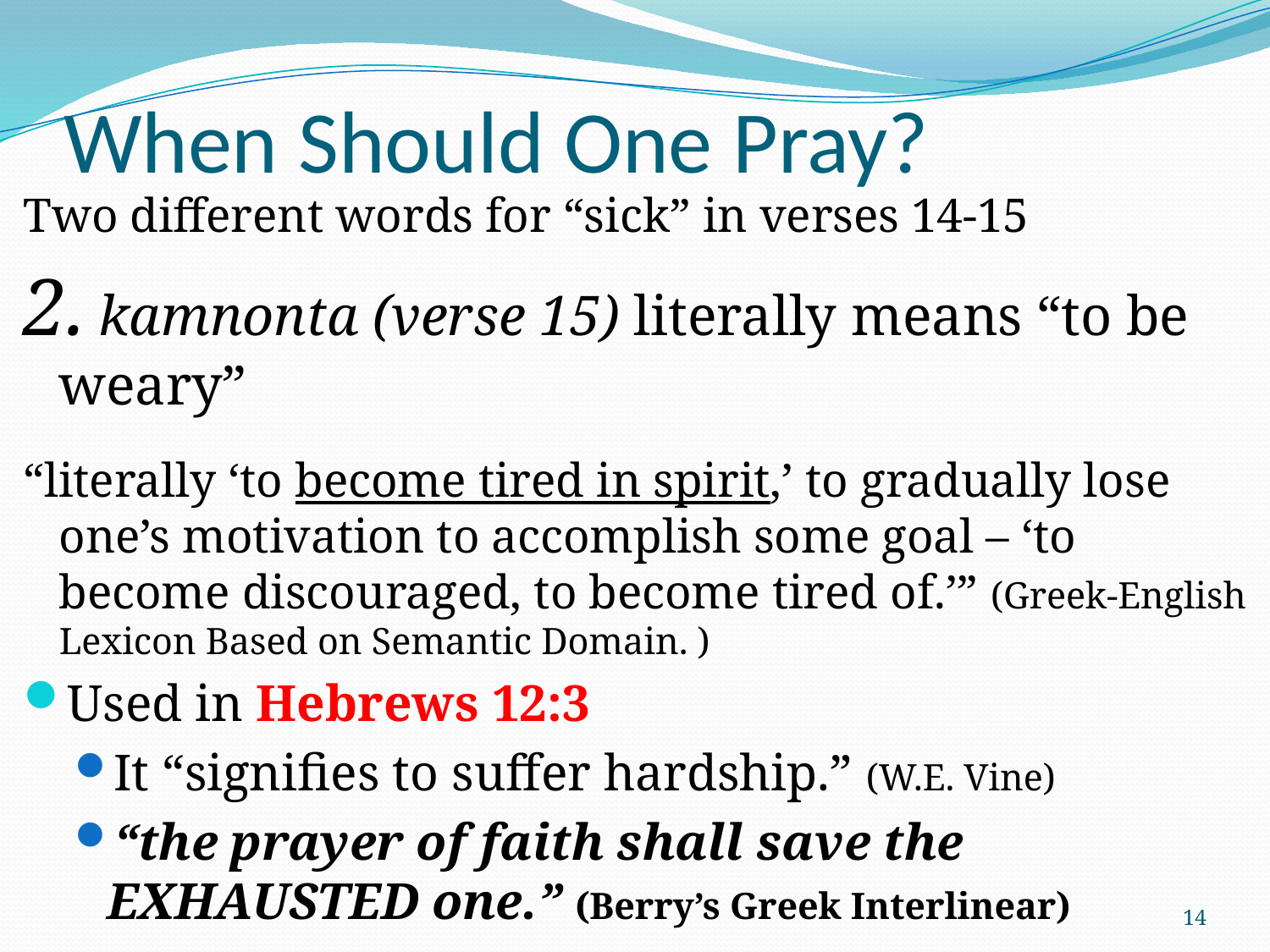

# When Should One Pray?
Two different words for “sick” in verses 14-15
2. kamnonta (verse 15) literally means “to be weary”
“literally ‘to become tired in spirit,’ to gradually lose one’s motivation to accomplish some goal – ‘to become discouraged, to become tired of.’” (Greek-English Lexicon Based on Semantic Domain. )
Used in Hebrews 12:3
It “signifies to suffer hardship.” (W.E. Vine)
“the prayer of faith shall save the EXHAUSTED one.” (Berry’s Greek Interlinear)
14